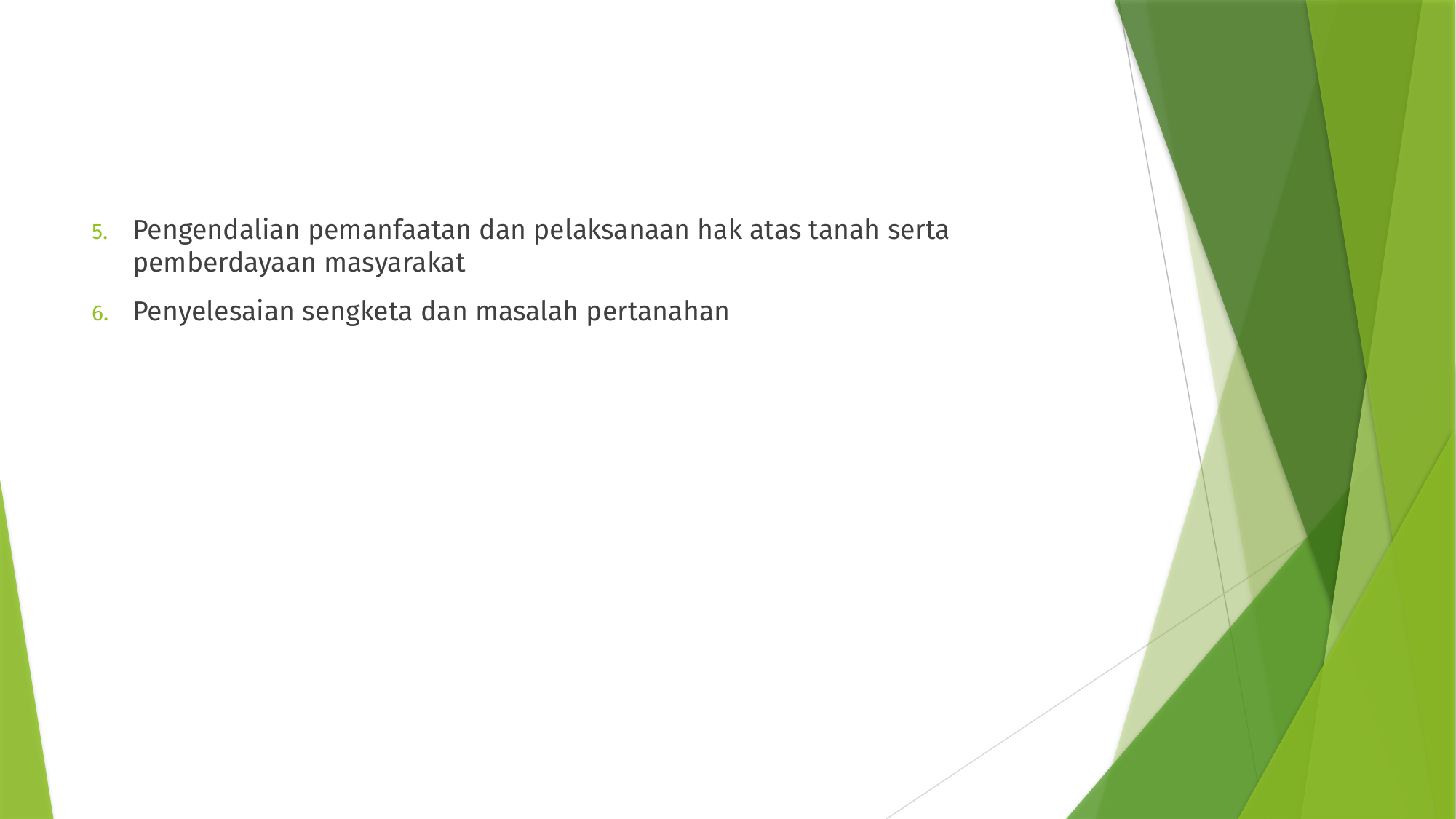

Pengendalian pemanfaatan dan pelaksanaan hak atas tanah serta pemberdayaan masyarakat
Penyelesaian sengketa dan masalah pertanahan